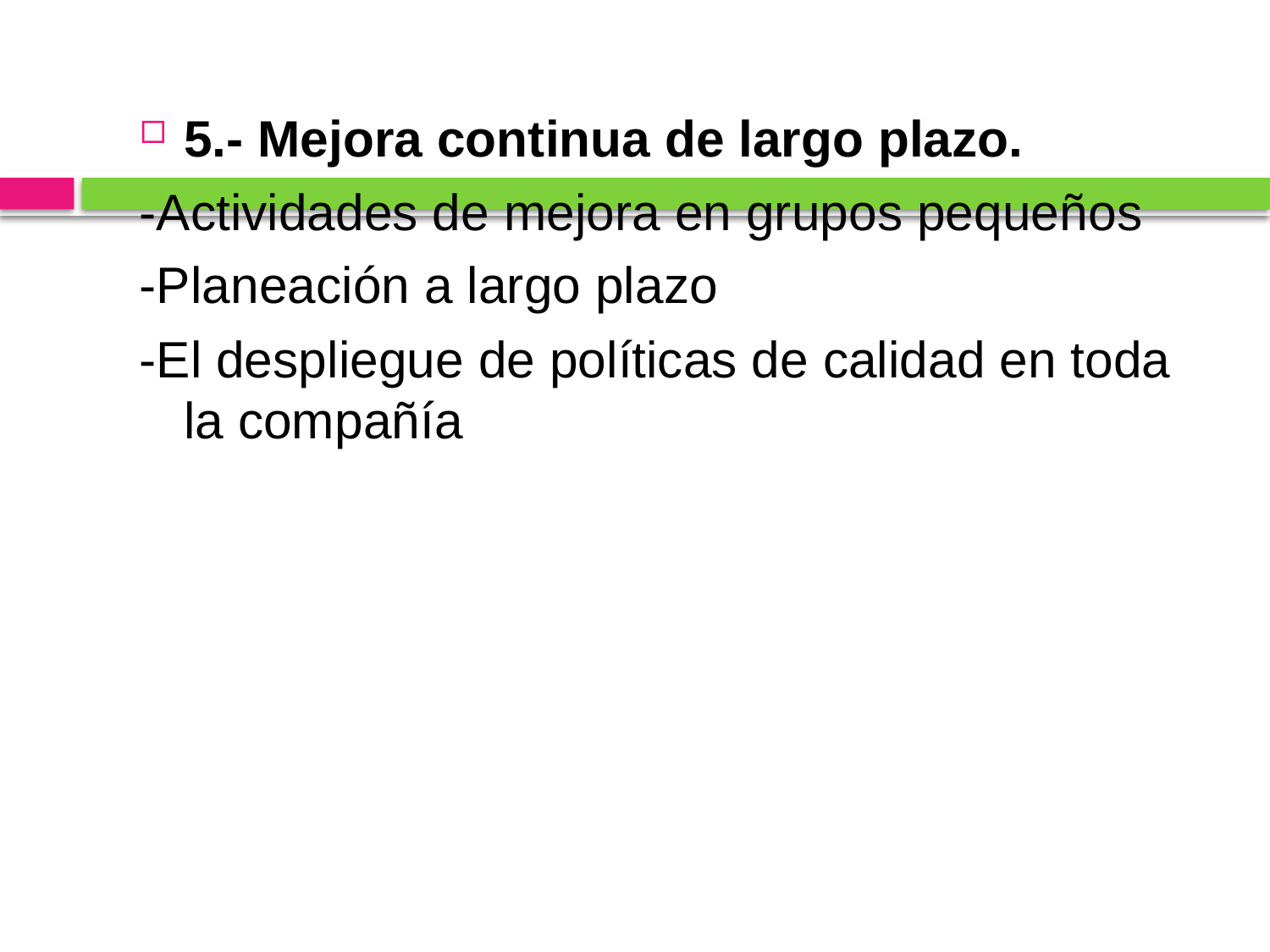

5.- Mejora continua de largo plazo.
-Actividades de mejora en grupos pequeños
-Planeación a largo plazo
-El despliegue de políticas de calidad en toda la compañía